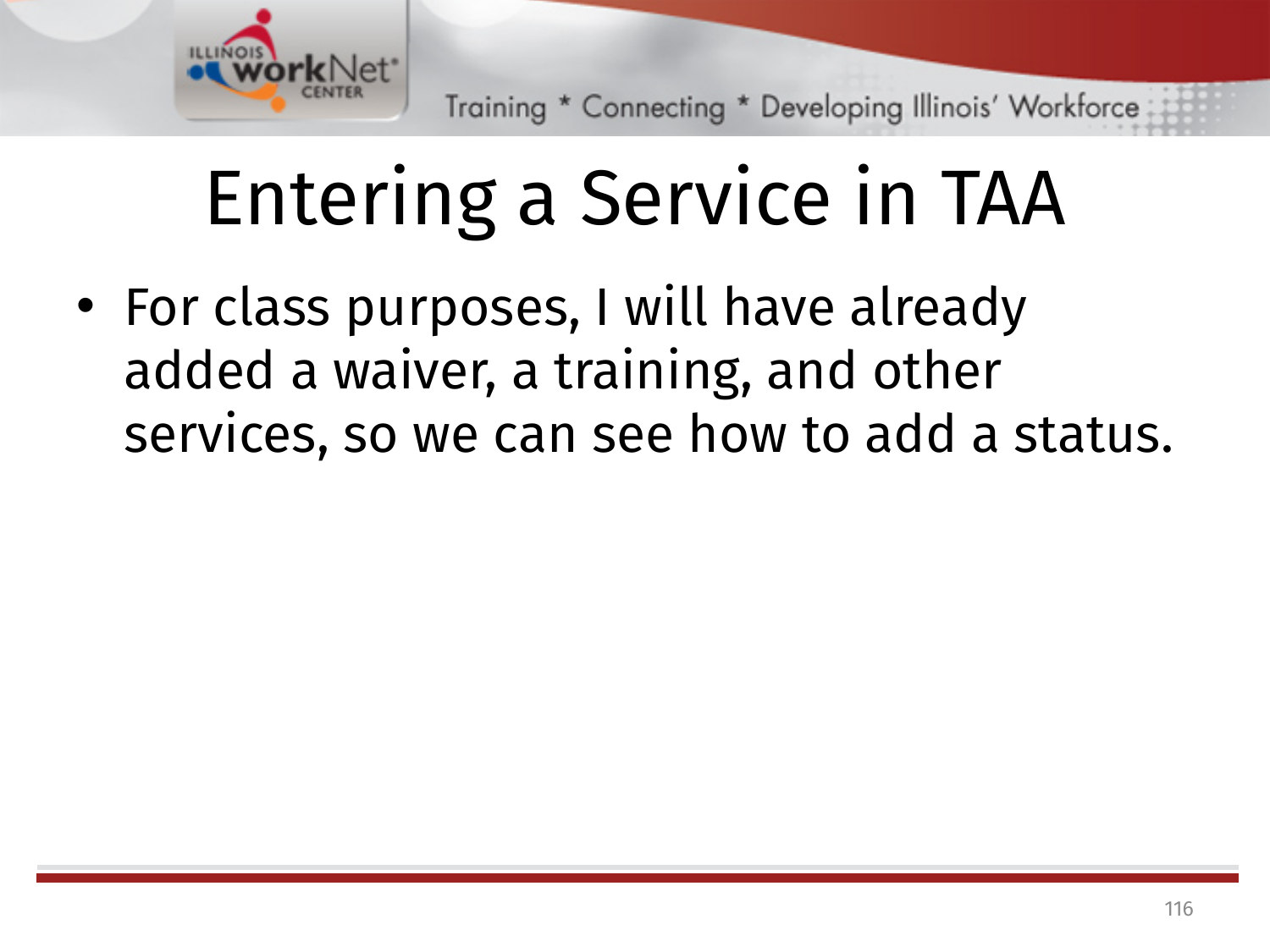

# Entering a Service in TAA
For class purposes, I will have already added a waiver, a training, and other services, so we can see how to add a status.
116